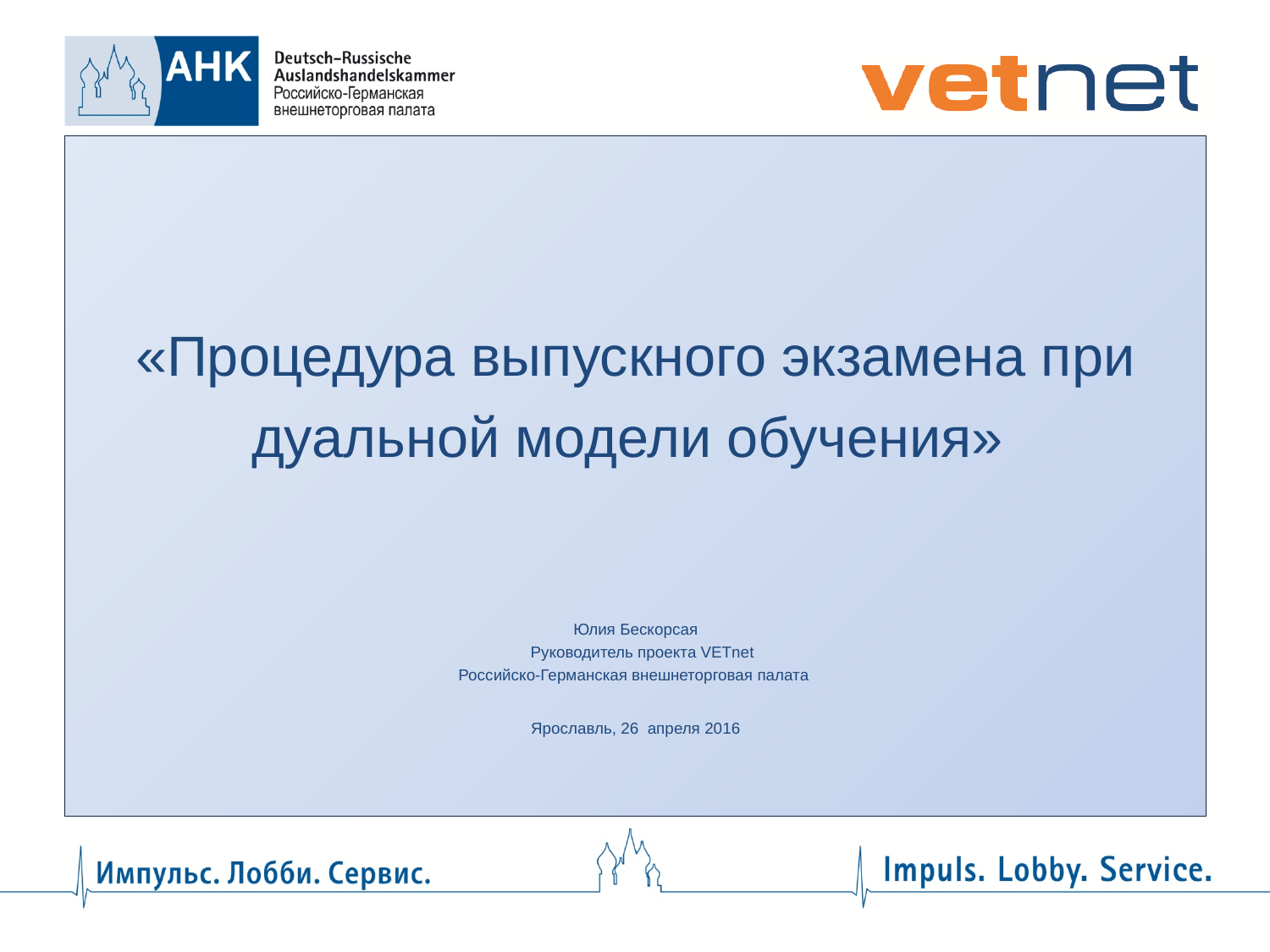

«Процедура выпускного экзамена при дуальной модели обучения»

Юлия Бескорсая
   Руководитель проекта VETnet
Российско-Германская внешнеторговая палата

Ярославль, 26  апреля 2016